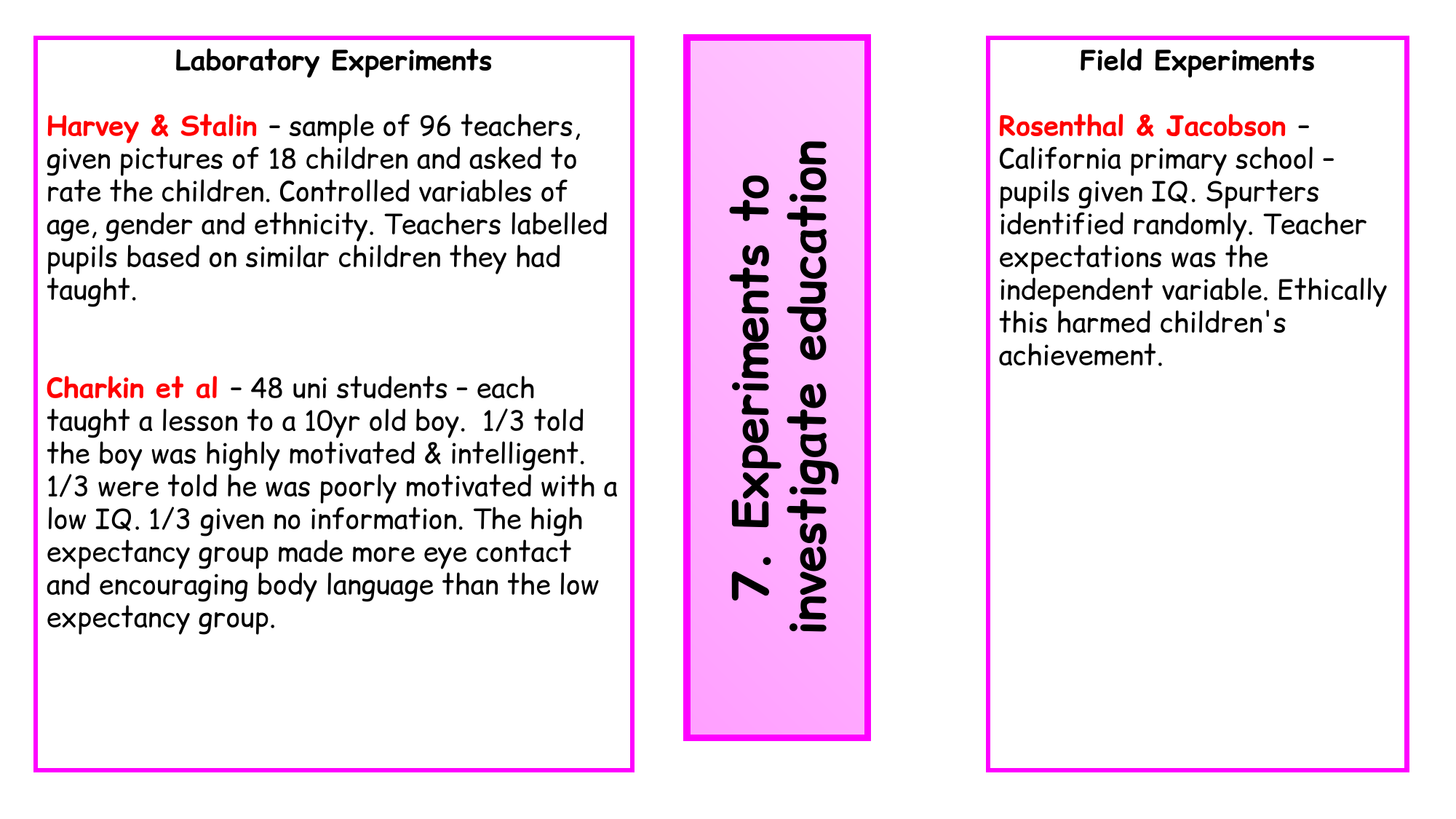

Laboratory Experiments

Harvey & Stalin – sample of 96 teachers, given pictures of 18 children and asked to rate the children. Controlled variables of age, gender and ethnicity. Teachers labelled pupils based on similar children they had taught.

Charkin et al – 48 uni students – each taught a lesson to a 10yr old boy.  1/3 told the boy was highly motivated & intelligent. 1/3 were told he was poorly motivated with a low IQ. 1/3 given no information. The high expectancy group made more eye contact and encouraging body language than the low expectancy group.
Field Experiments

Rosenthal & Jacobson – California primary school – pupils given IQ. Spurters identified randomly. Teacher expectations was the independent variable. Ethically this harmed children's achievement.

7. Experiments to investigate education